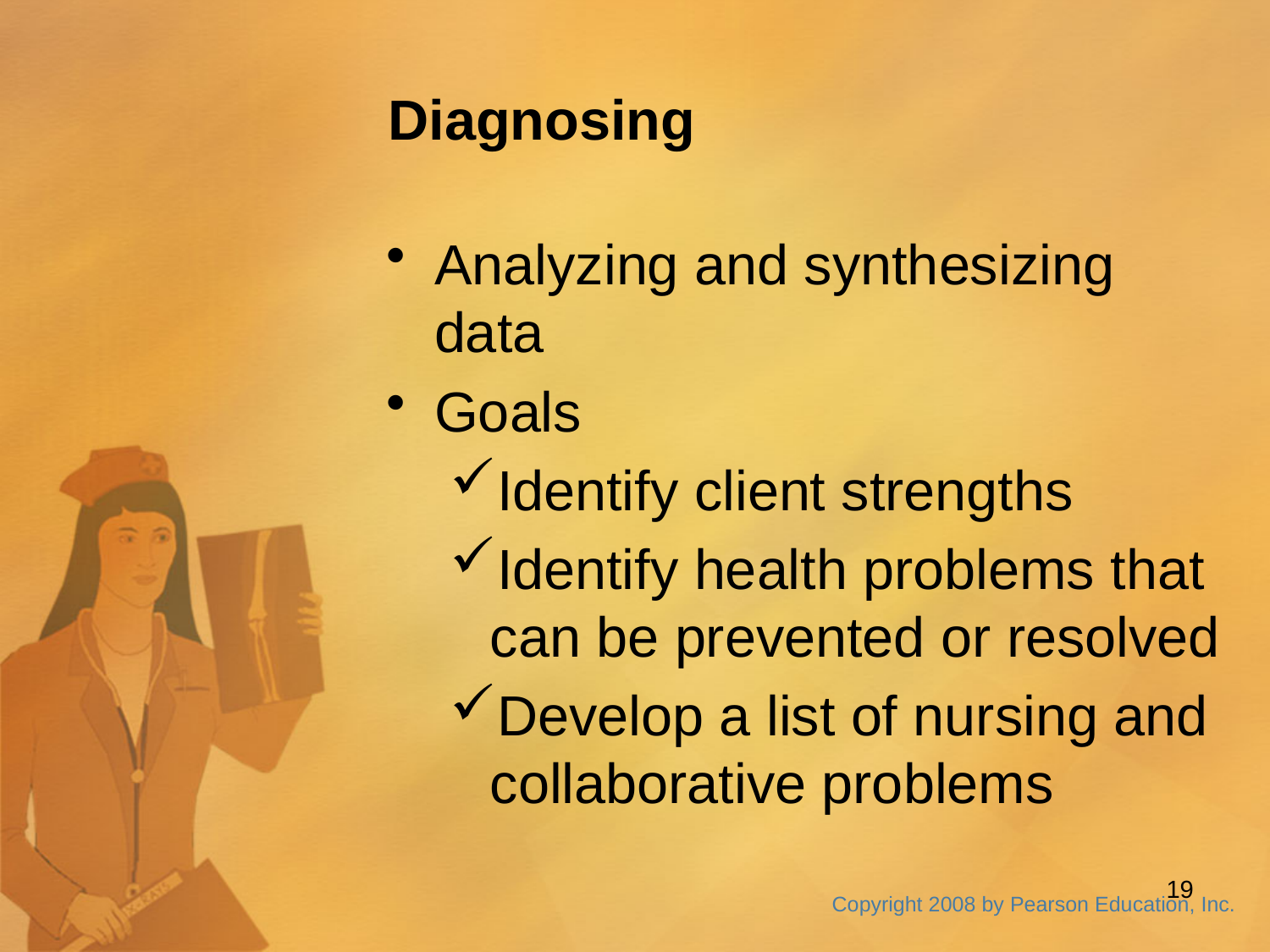

Diagnosing
Analyzing and synthesizing data
Goals
Identify client strengths
Identify health problems that can be prevented or resolved
Develop a list of nursing and collaborative problems
19
Copyright 2008 by Pearson Education, Inc.